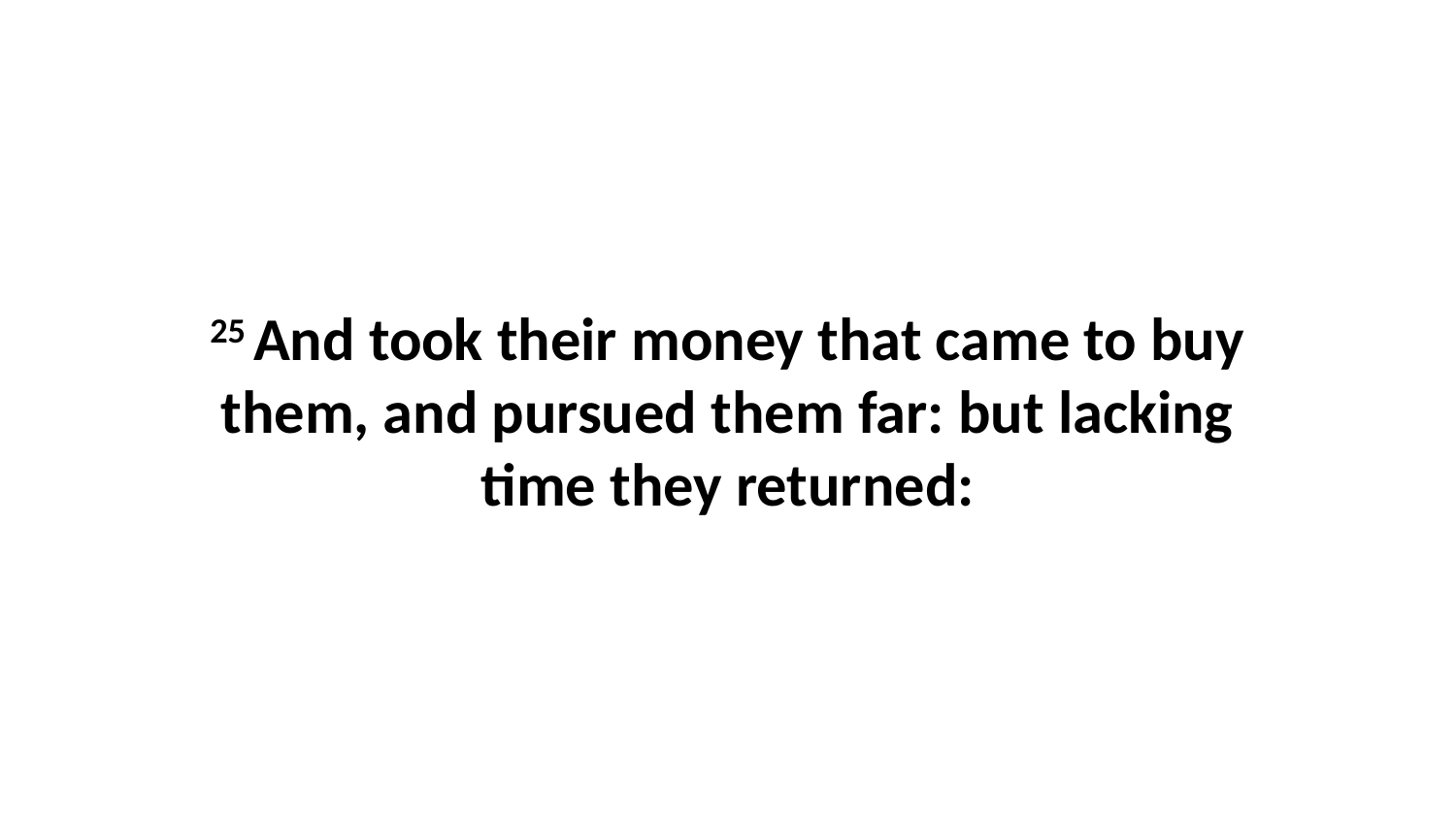

25 And took their money that came to buy them, and pursued them far: but lacking time they returned: